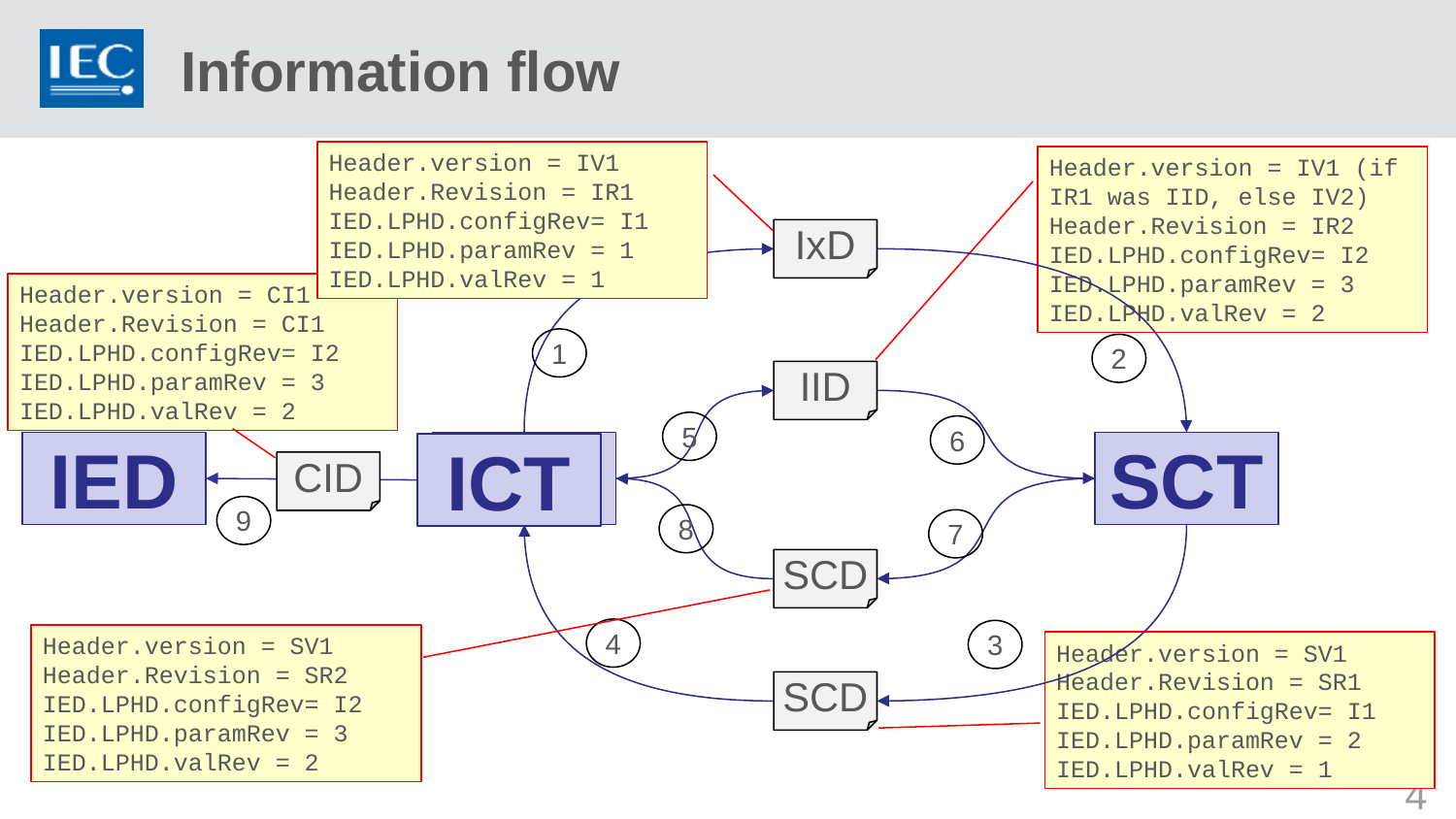

# Information flow
Header.version = IV1
Header.Revision = IR1
IED.LPHD.configRev= I1
IED.LPHD.paramRev = 1
IED.LPHD.valRev = 1
Header.version = IV1 (if IR1 was IID, else IV2)
Header.Revision = IR2
IED.LPHD.configRev= I2
IED.LPHD.paramRev = 3
IED.LPHD.valRev = 2
IxD
Header.version = CI1
Header.Revision = CI1
IED.LPHD.configRev= I2
IED.LPHD.paramRev = 3
IED.LPHD.valRev = 2
1
2
IID
5
6
IED
ICT
SCT
ICT
CID
9
8
7
SCD
4
3
Header.version = SV1
Header.Revision = SR2
IED.LPHD.configRev= I2
IED.LPHD.paramRev = 3
IED.LPHD.valRev = 2
Header.version = SV1
Header.Revision = SR1
IED.LPHD.configRev= I1
IED.LPHD.paramRev = 2
IED.LPHD.valRev = 1
SCD
4